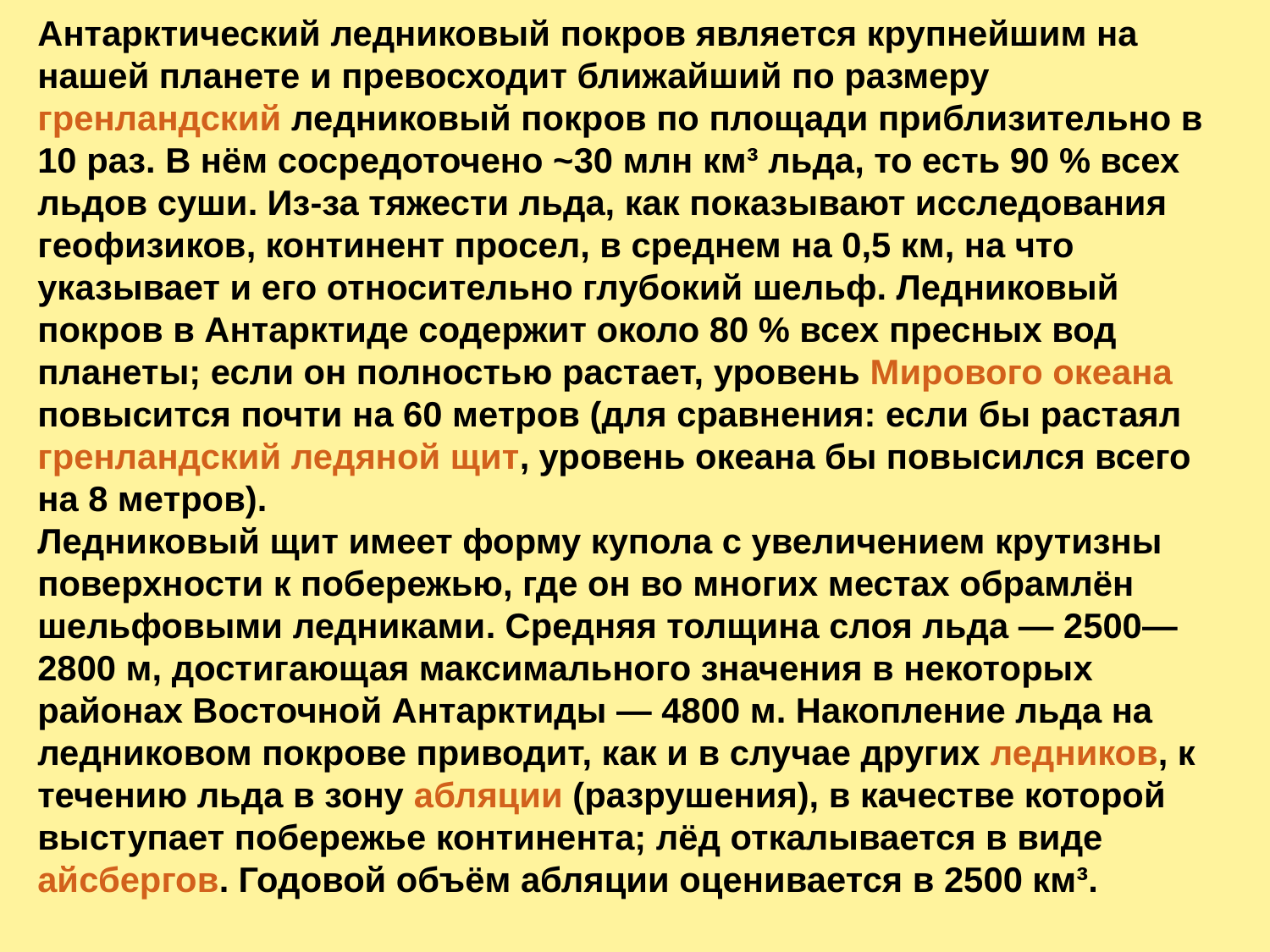

Антарктический ледниковый покров является крупнейшим на нашей планете и превосходит ближайший по размеру гренландский ледниковый покров по площади приблизительно в 10 раз. В нём сосредоточено ~30 млн км³ льда, то есть 90 % всех льдов суши. Из-за тяжести льда, как показывают исследования геофизиков, континент просел, в среднем на 0,5 км, на что указывает и его относительно глубокий шельф. Ледниковый покров в Антарктиде содержит около 80 % всех пресных вод планеты; если он полностью растает, уровень Мирового океана повысится почти на 60 метров (для сравнения: если бы растаял гренландский ледяной щит, уровень океана бы повысился всего на 8 метров).
Ледниковый щит имеет форму купола с увеличением крутизны поверхности к побережью, где он во многих местах обрамлён шельфовыми ледниками. Средняя толщина слоя льда — 2500—2800 м, достигающая максимального значения в некоторых районах Восточной Антарктиды — 4800 м. Накопление льда на ледниковом покрове приводит, как и в случае других ледников, к течению льда в зону абляции (разрушения), в качестве которой выступает побережье континента; лёд откалывается в виде айсбергов. Годовой объём абляции оценивается в 2500 км³.